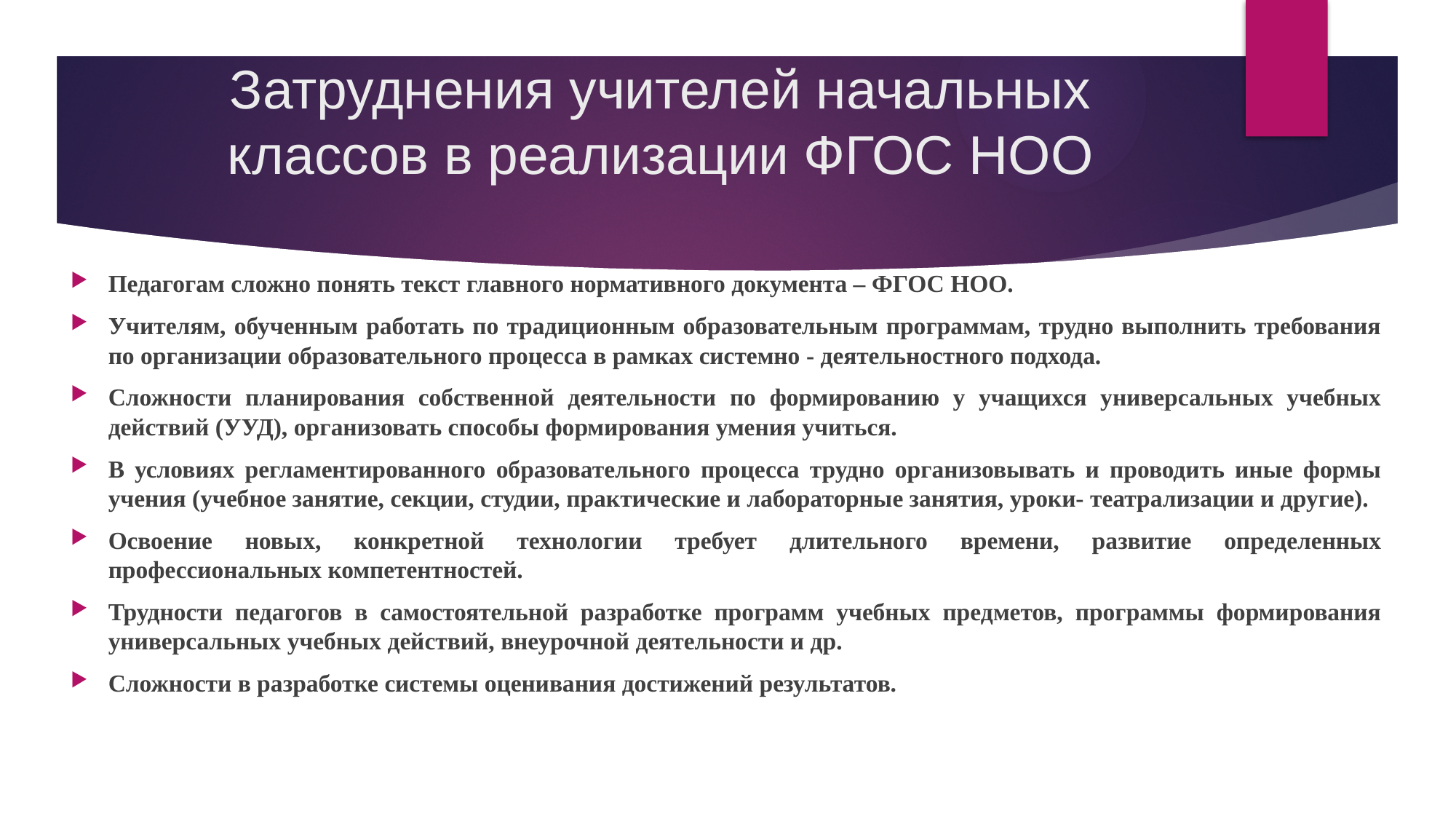

# Затруднения учителей начальных классов в реализации ФГОС НОО
Педагогам сложно понять текст главного нормативного документа – ФГОС НОО.
Учителям, обученным работать по традиционным образовательным программам, трудно выполнить требования по организации образовательного процесса в рамках системно - деятельностного подхода.
Сложности планирования собственной деятельности по формированию у учащихся универсальных учебных действий (УУД), организовать способы формирования умения учиться.
В условиях регламентированного образовательного процесса трудно организовывать и проводить иные формы учения (учебное занятие, секции, студии, практические и лабораторные занятия, уроки- театрализации и другие).
Освоение новых, конкретной технологии требует длительного времени, развитие определенных профессиональных компетентностей.
Трудности педагогов в самостоятельной разработке программ учебных предметов, программы формирования универсальных учебных действий, внеурочной деятельности и др.
Сложности в разработке системы оценивания достижений результатов.